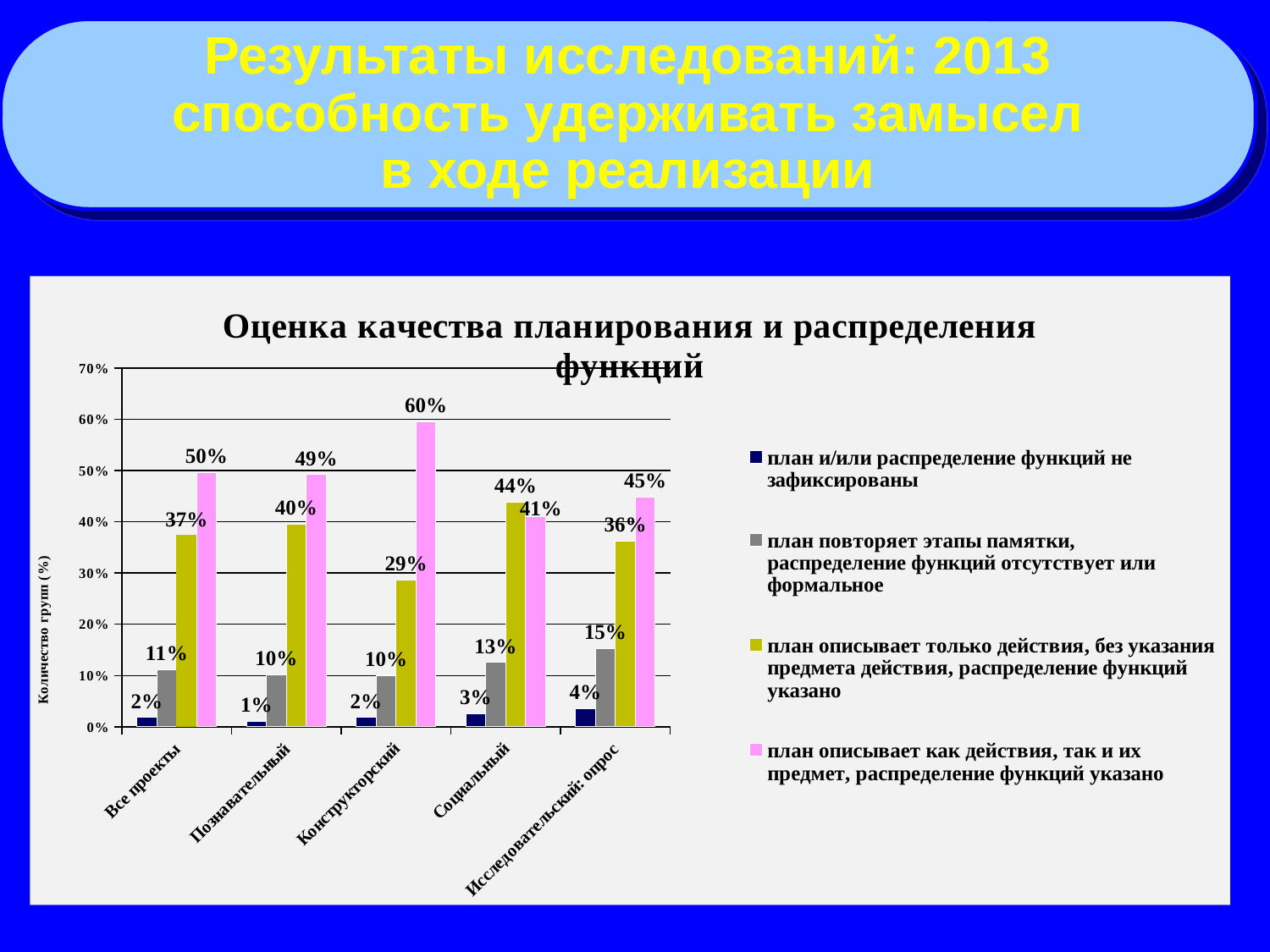

Результаты исследований: 2013
способность удерживать замысел
в ходе реализации

### Chart: Оценка качества планирования и распределения функций

| Category | план и/или распределение функций не зафиксированы | план повторяет этапы памятки, распределение функций отсутствует или формальное | план описывает только действия, без указания предмета действия, распределение функций указано | план описывает как действия, так и их предмет, распределение функций указано |
|---|---|---|---|---|
| Все проекты | 0.018285319993099878 | 0.11195445920303605 | 0.37364153872692774 | 0.4961186820769363 |
| Познавательный | 0.01064638783269962 | 0.10152091254752851 | 0.39543726235741444 | 0.4923954372623574 |
| Конструкторский | 0.01820830298616169 | 0.09978150036416605 | 0.2869628550619082 | 0.5950473415877641 |
| Социальный | 0.025257249766136577 | 0.1253507951356408 | 0.43872778297474274 | 0.4106641721234799 |
| Исследовательский: опрос | 0.03586206896551724 | 0.15310344827586206 | 0.3627586206896552 | 0.4482758620689655 |
27